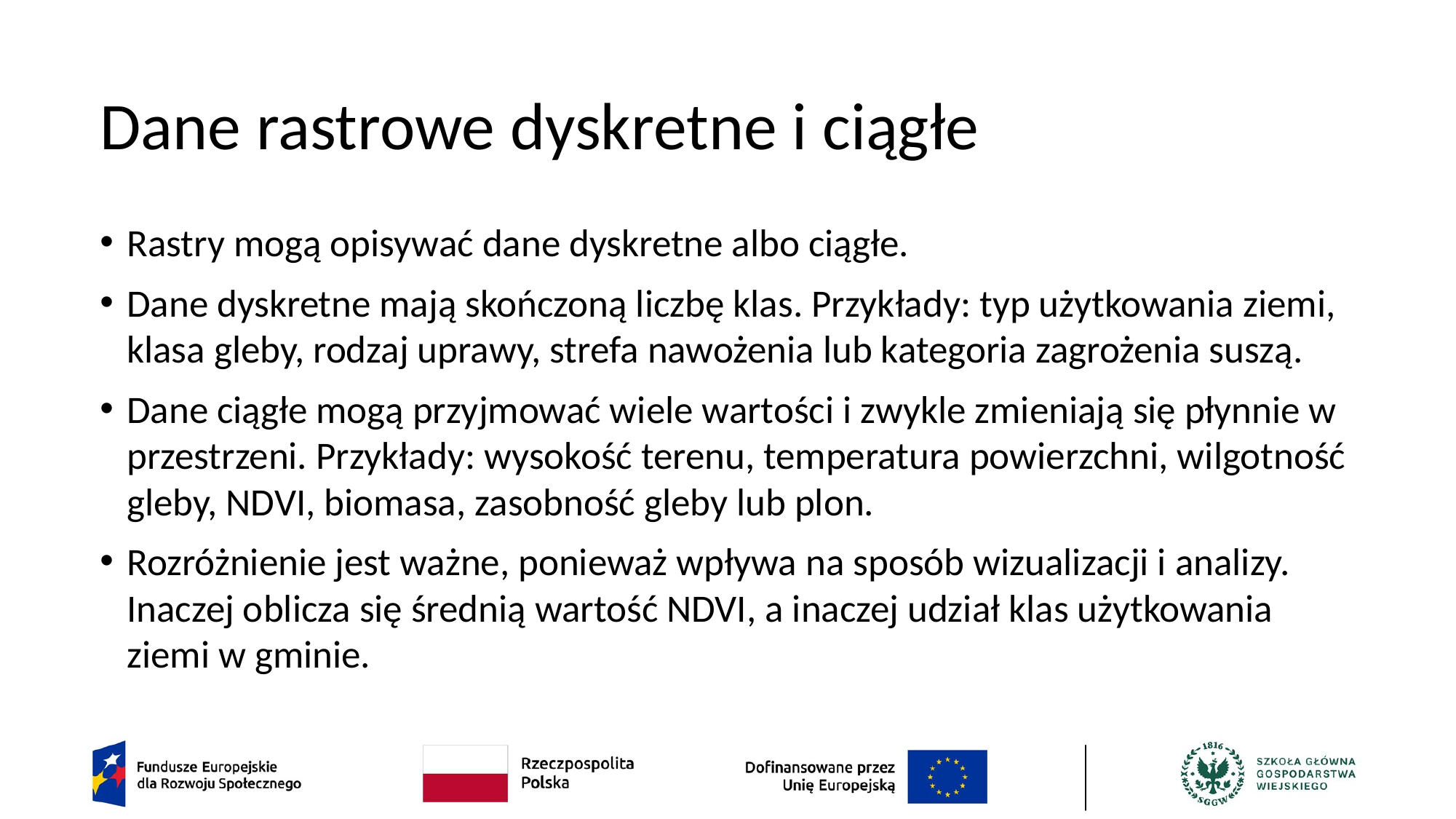

# Dane rastrowe dyskretne i ciągłe
Rastry mogą opisywać dane dyskretne albo ciągłe.
Dane dyskretne mają skończoną liczbę klas. Przykłady: typ użytkowania ziemi, klasa gleby, rodzaj uprawy, strefa nawożenia lub kategoria zagrożenia suszą.
Dane ciągłe mogą przyjmować wiele wartości i zwykle zmieniają się płynnie w przestrzeni. Przykłady: wysokość terenu, temperatura powierzchni, wilgotność gleby, NDVI, biomasa, zasobność gleby lub plon.
Rozróżnienie jest ważne, ponieważ wpływa na sposób wizualizacji i analizy. Inaczej oblicza się średnią wartość NDVI, a inaczej udział klas użytkowania ziemi w gminie.